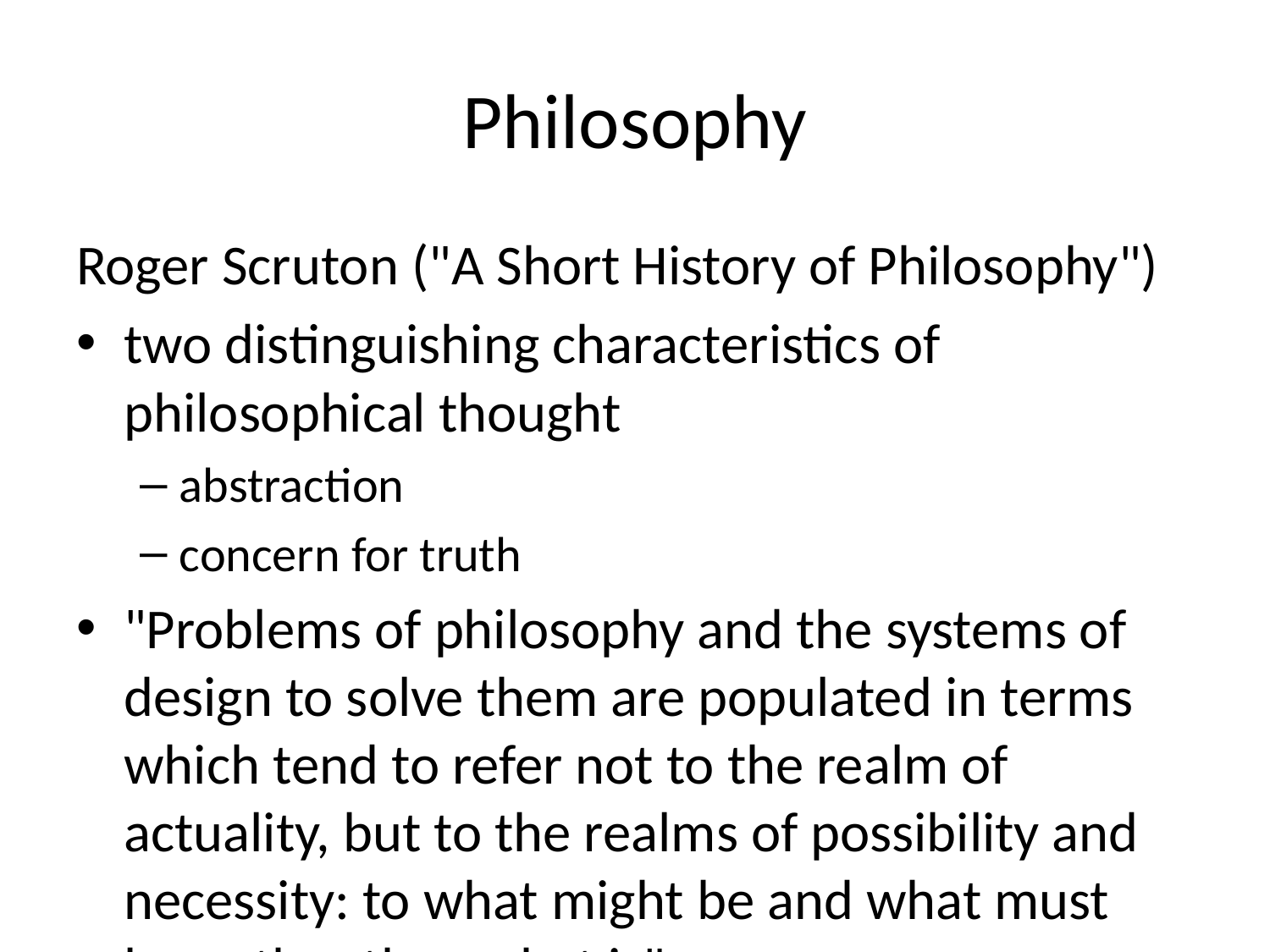

# Philosophy
Roger Scruton ("A Short History of Philosophy")
two distinguishing characteristics of philosophical thought
abstraction
concern for truth
"Problems of philosophy and the systems of design to solve them are populated in terms which tend to refer not to the realm of actuality, but to the realms of possibility and necessity: to what might be and what must be, rather than what is"